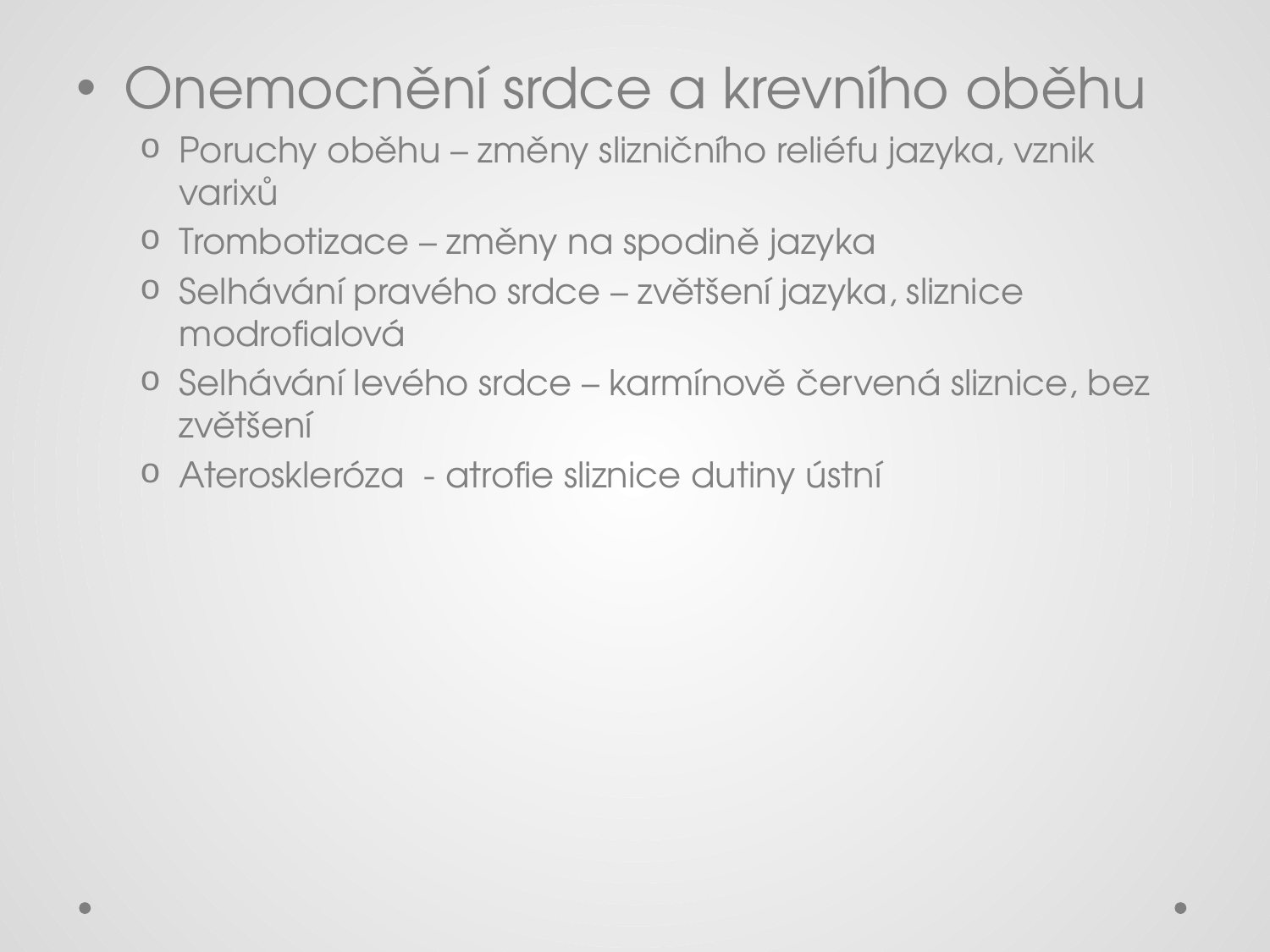

#
Onemocnění srdce a krevního oběhu
Poruchy oběhu – změny slizničního reliéfu jazyka, vznik varixů
Trombotizace – změny na spodině jazyka
Selhávání pravého srdce – zvětšení jazyka, sliznice modrofialová
Selhávání levého srdce – karmínově červená sliznice, bez zvětšení
Ateroskleróza  - atrofie sliznice dutiny ústní